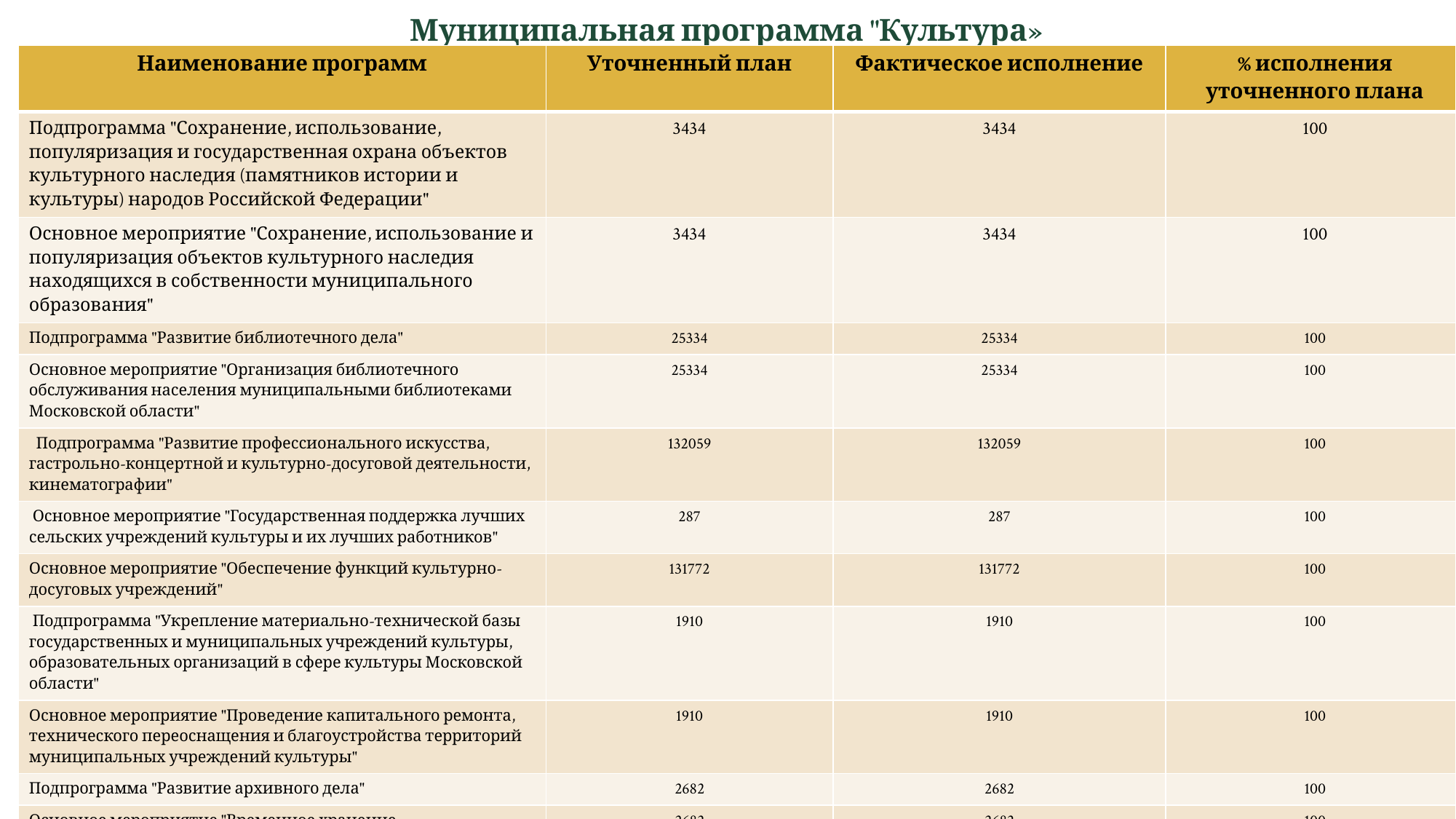

| Муниципальная программа "Культура» |
| --- |
| Наименование программ | Уточненный план | Фактическое исполнение | % исполнения уточненного плана |
| --- | --- | --- | --- |
| Подпрограмма "Сохранение, использование, популяризация и государственная охрана объектов культурного наследия (памятников истории и культуры) народов Российской Федерации" | 3434 | 3434 | 100 |
| Основное мероприятие "Сохранение, использование и популяризация объектов культурного наследия находящихся в собственности муниципального образования" | 3434 | 3434 | 100 |
| Подпрограмма "Развитие библиотечного дела" | 25334 | 25334 | 100 |
| Основное мероприятие "Организация библиотечного обслуживания населения муниципальными библиотеками Московской области" | 25334 | 25334 | 100 |
| Подпрограмма "Развитие профессионального искусства, гастрольно-концертной и культурно-досуговой деятельности, кинематографии" | 132059 | 132059 | 100 |
| Основное мероприятие "Государственная поддержка лучших сельских учреждений культуры и их лучших работников" | 287 | 287 | 100 |
| Основное мероприятие "Обеспечение функций культурно-досуговых учреждений" | 131772 | 131772 | 100 |
| Подпрограмма "Укрепление материально-технической базы государственных и муниципальных учреждений культуры, образовательных организаций в сфере культуры Московской области" | 1910 | 1910 | 100 |
| Основное мероприятие "Проведение капитального ремонта, технического переоснащения и благоустройства территорий муниципальных учреждений культуры" | 1910 | 1910 | 100 |
| Подпрограмма "Развитие архивного дела" | 2682 | 2682 | 100 |
| Основное мероприятие "Временное хранение, комплектование, учет и использование архивных документов, относящихся к собственности Московской области и временно хранящихся в муниципальных архивах" | 2682 | 2682 | 100 |
| Обеспечивающая подпрограмма | 9255 | 9175 | 99,13 |
| Основное мероприятие "Создание условий для реализации полномочий органов местного самоуправления" | 9255 | 9175 | 99,13 |